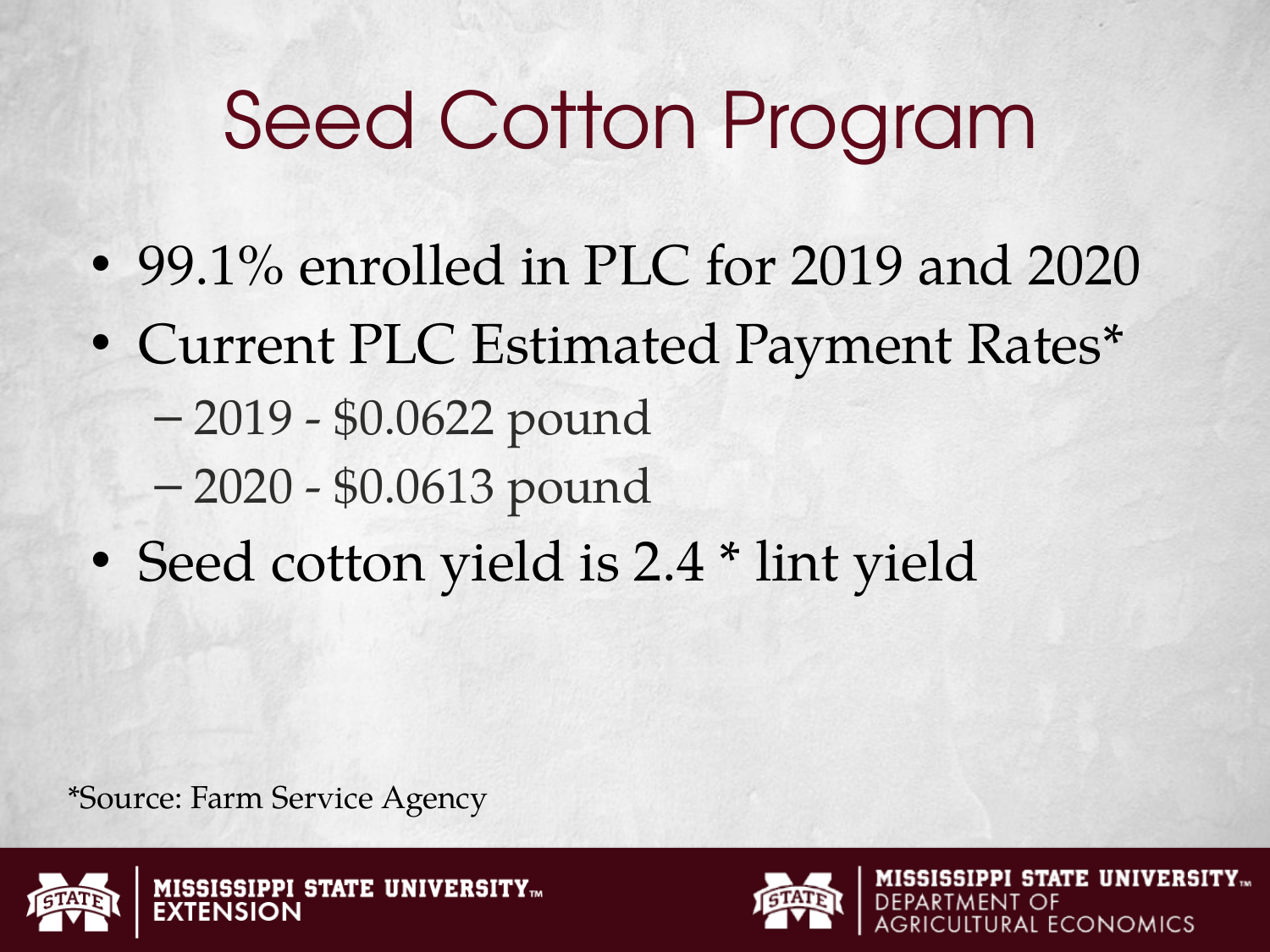

# Seed Cotton Program
99.1% enrolled in PLC for 2019 and 2020
Current PLC Estimated Payment Rates*
2019 - $0.0622 pound
2020 - $0.0613 pound
Seed cotton yield is 2.4 * lint yield
*Source: Farm Service Agency